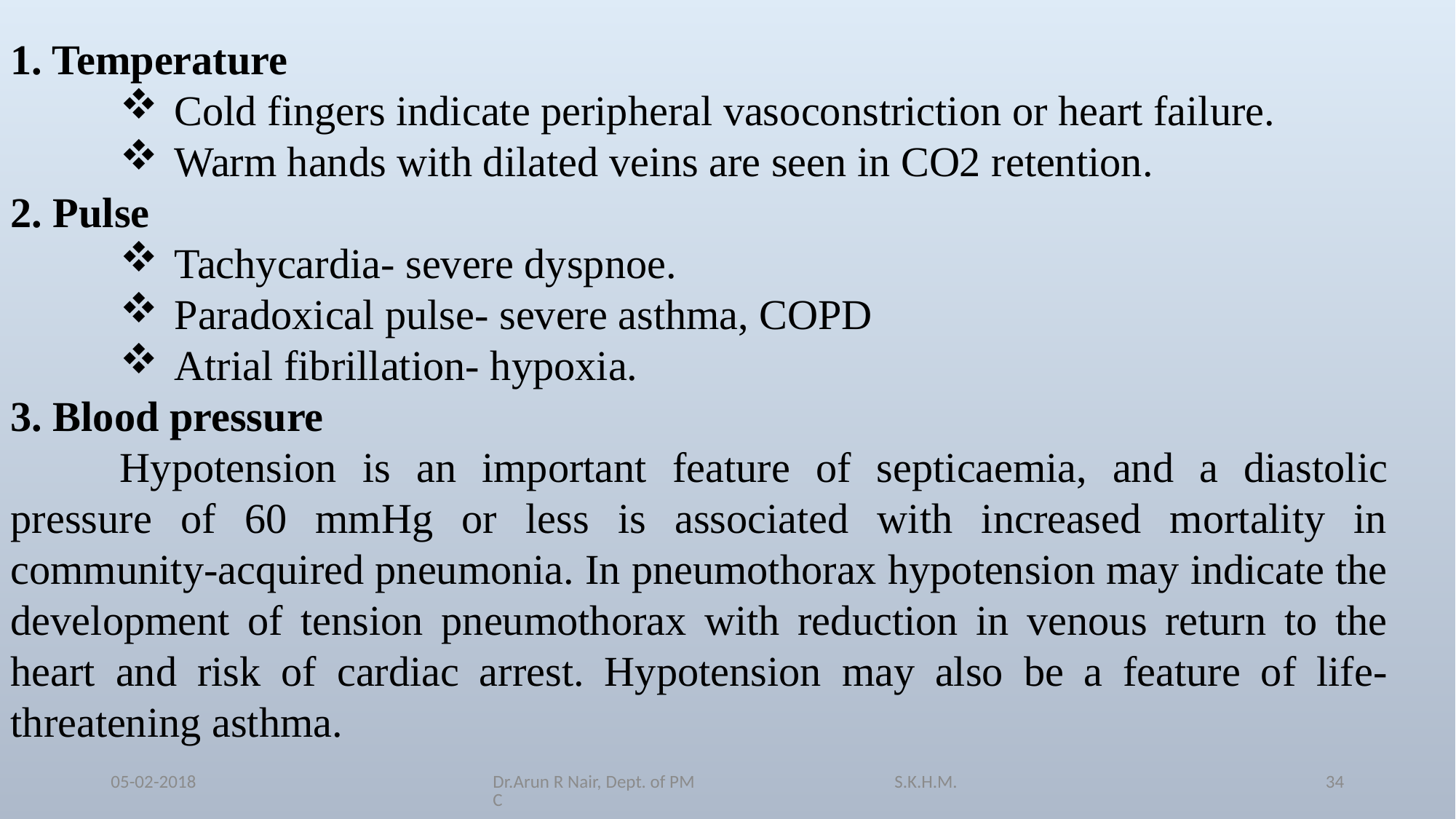

1. Temperature
Cold fingers indicate peripheral vasoconstriction or heart failure.
Warm hands with dilated veins are seen in CO2 retention.
2. Pulse
Tachycardia- severe dyspnoe.
Paradoxical pulse- severe asthma, COPD
Atrial fibrillation- hypoxia.
3. Blood pressure
	Hypotension is an important feature of septicaemia, and a diastolic pressure of 60 mmHg or less is associated with increased mortality in community-acquired pneumonia. In pneumothorax hypotension may indicate the development of tension pneumothorax with reduction in venous return to the heart and risk of cardiac arrest. Hypotension may also be a feature of life-threatening asthma.
05-02-2018
Dr.Arun R Nair, Dept. of PM                                                S.K.H.M.C
34